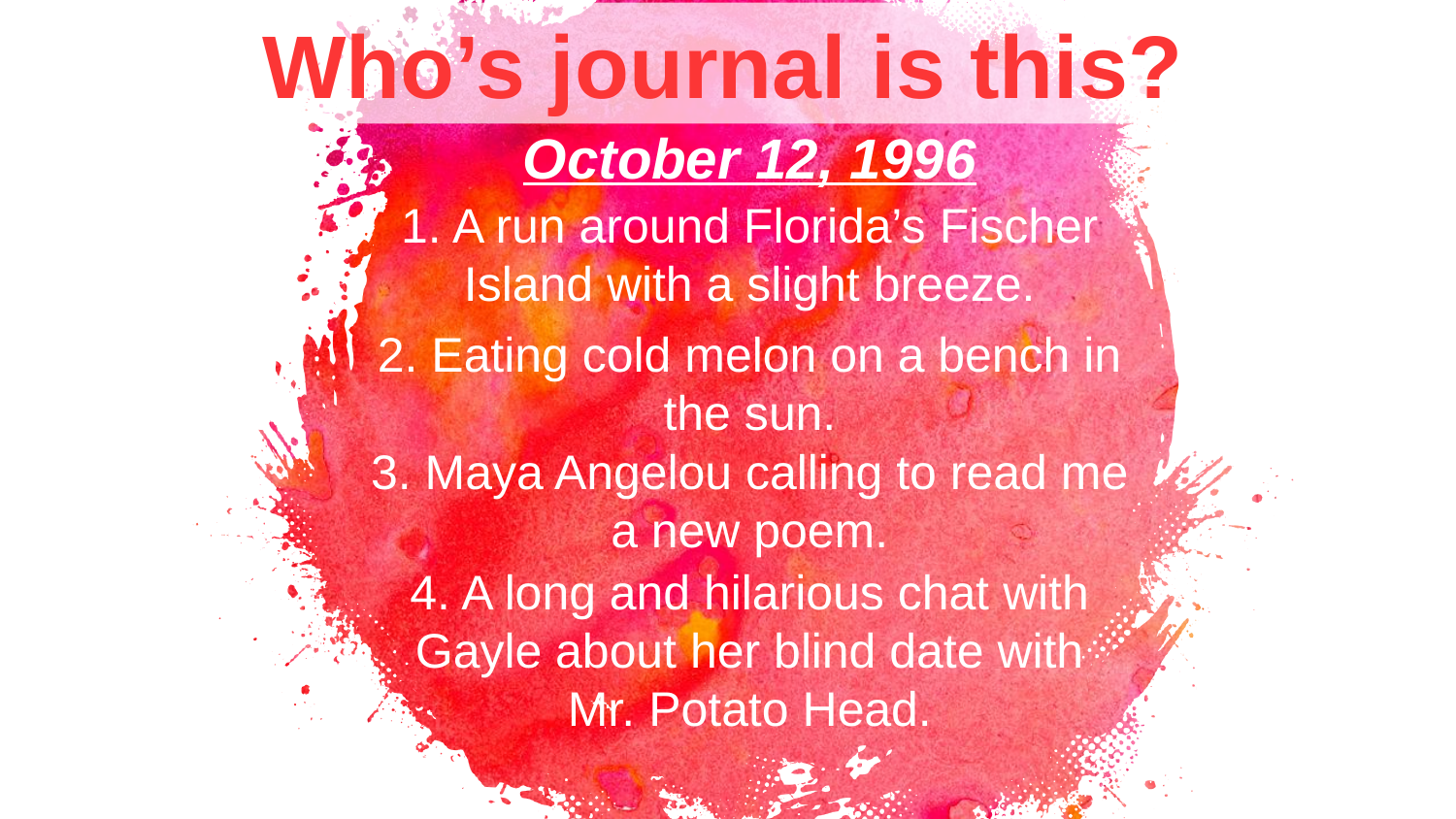

Who’s journal is this?
October 12, 1996
1. A run around Florida’s Fischer
Island with a slight breeze.
2. Eating cold melon on a bench in
the sun.
3. Maya Angelou calling to read me
a new poem.
4. A long and hilarious chat with
Gayle about her blind date with
Mr. Potato Head.
16